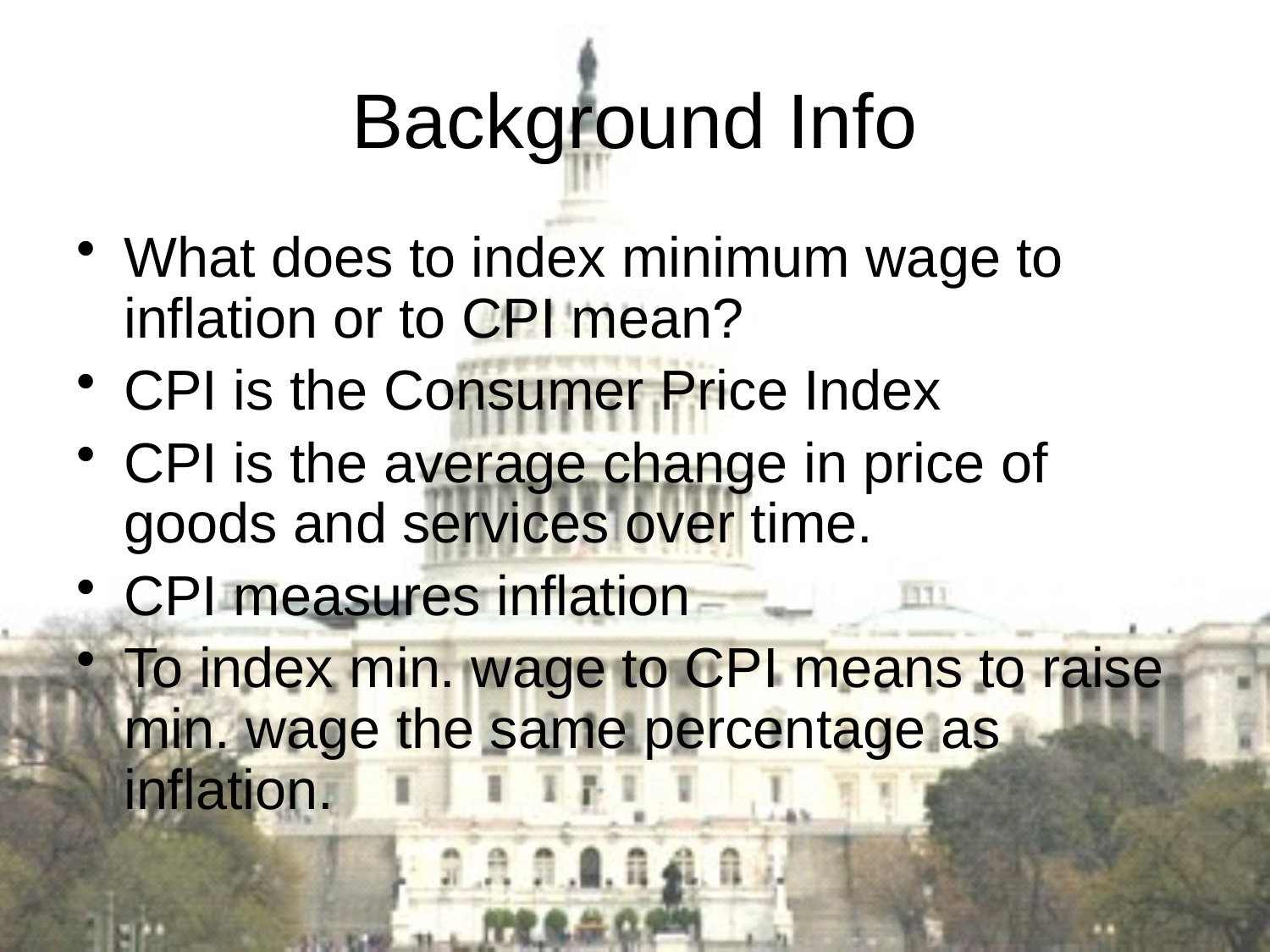

# Background Info
What does to index minimum wage to inflation or to CPI mean?
CPI is the Consumer Price Index
CPI is the average change in price of goods and services over time.
CPI measures inflation
To index min. wage to CPI means to raise min. wage the same percentage as inflation.